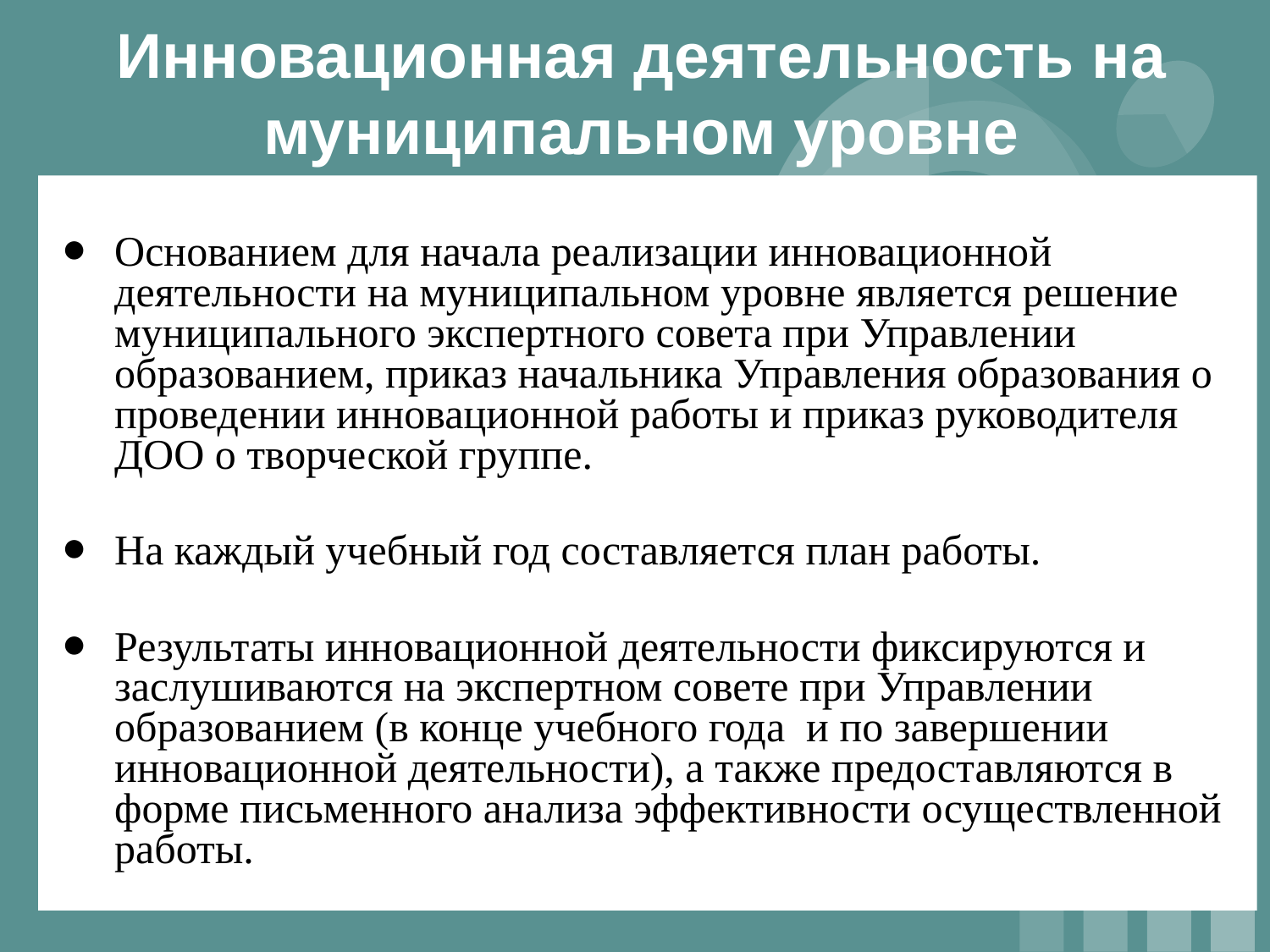

# Инновационная деятельность на муниципальном уровне

Основанием для начала реализации инновационной деятельности на муниципальном уровне является решение муниципального экспертного совета при Управлении образованием, приказ начальника Управления образования о проведении инновационной работы и приказ руководителя ДОО о творческой группе.

На каждый учебный год составляется план работы.

Результаты инновационной деятельности фиксируются и заслушиваются на экспертном совете при Управлении образованием (в конце учебного года  и по завершении инновационной деятельности), а также предоставляются в форме письменного анализа эффективности осуществленной работы.